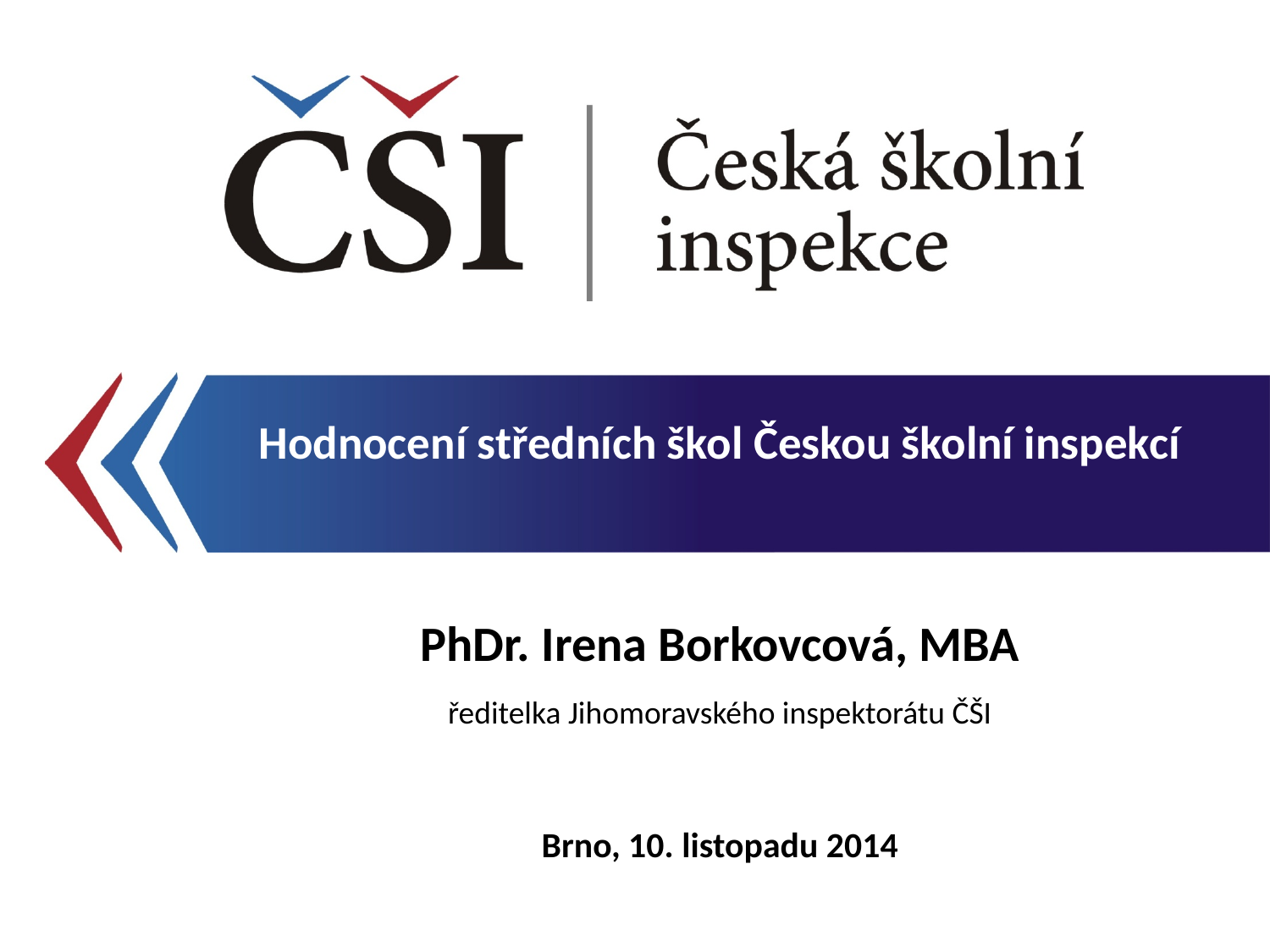

Hodnocení středních škol Českou školní inspekcí

PhDr. Irena Borkovcová, MBA
ředitelka Jihomoravského inspektorátu ČŠI
Brno, 10. listopadu 2014